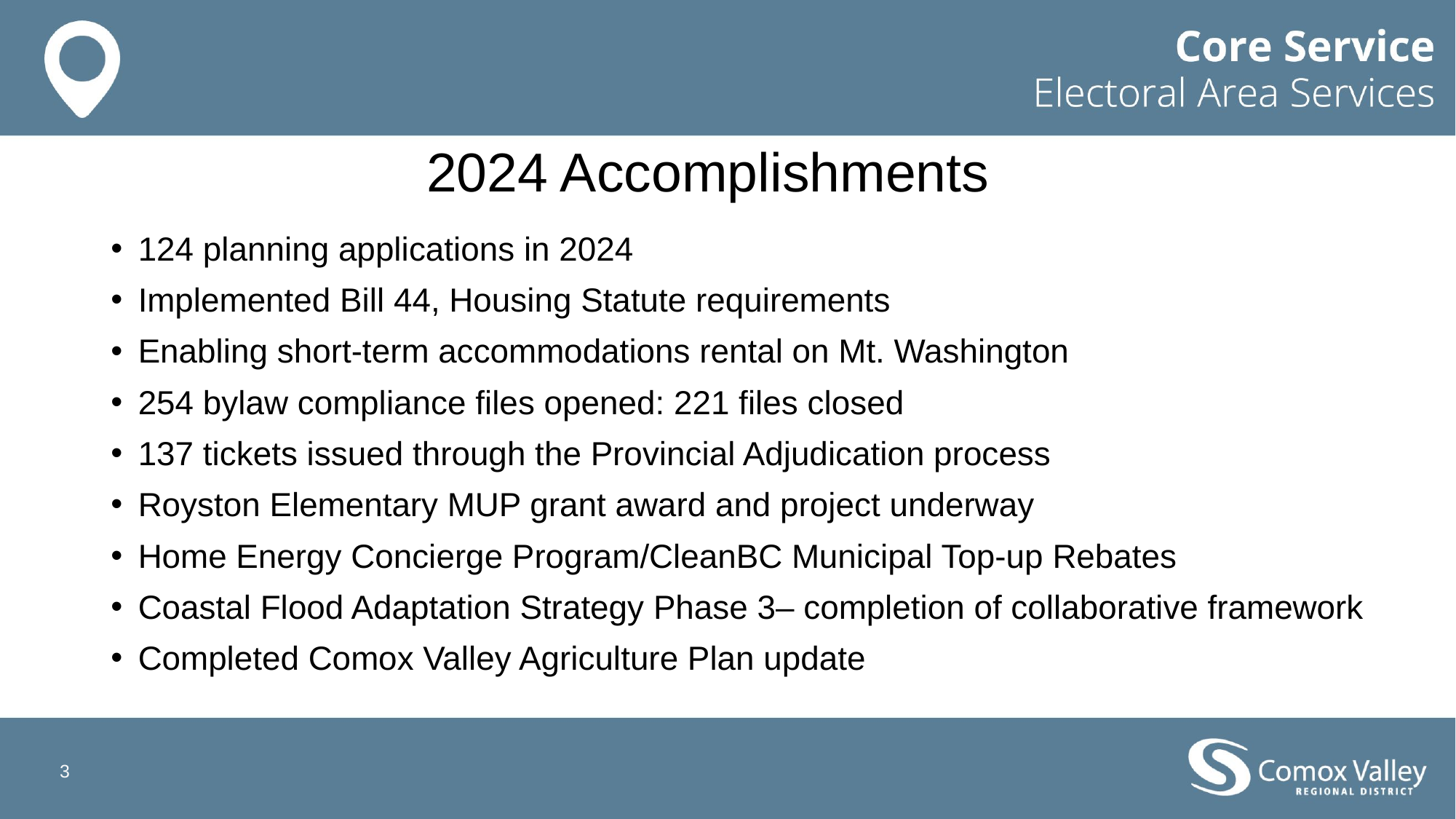

# 2024 Accomplishments
124 planning applications in 2024
Implemented Bill 44, Housing Statute requirements
Enabling short-term accommodations rental on Mt. Washington
254 bylaw compliance files opened: 221 files closed
137 tickets issued through the Provincial Adjudication process
Royston Elementary MUP grant award and project underway
Home Energy Concierge Program/CleanBC Municipal Top-up Rebates
Coastal Flood Adaptation Strategy Phase 3– completion of collaborative framework
Completed Comox Valley Agriculture Plan update

3